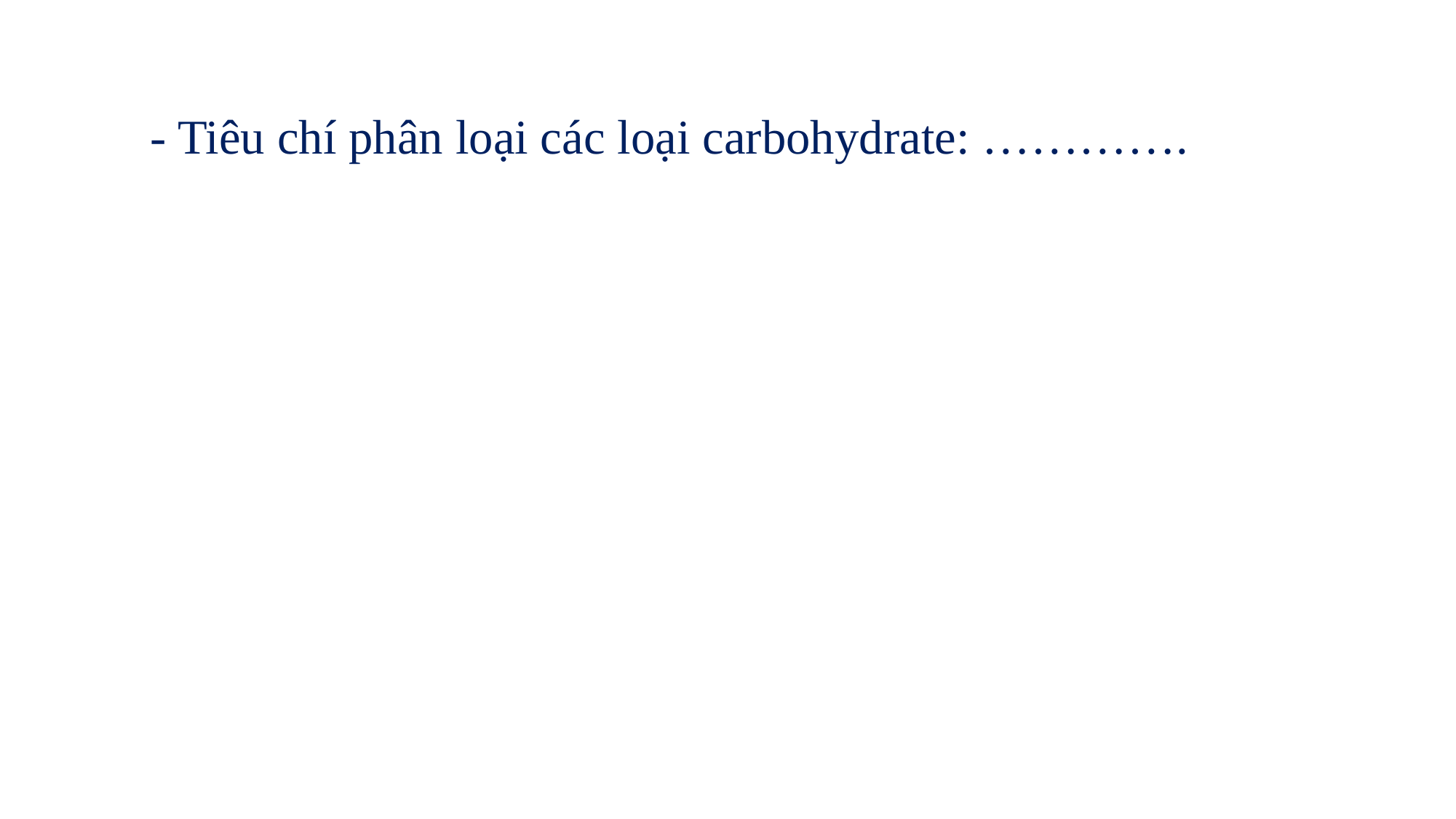

- Tiêu chí phân loại các loại carbohydrate: ………….